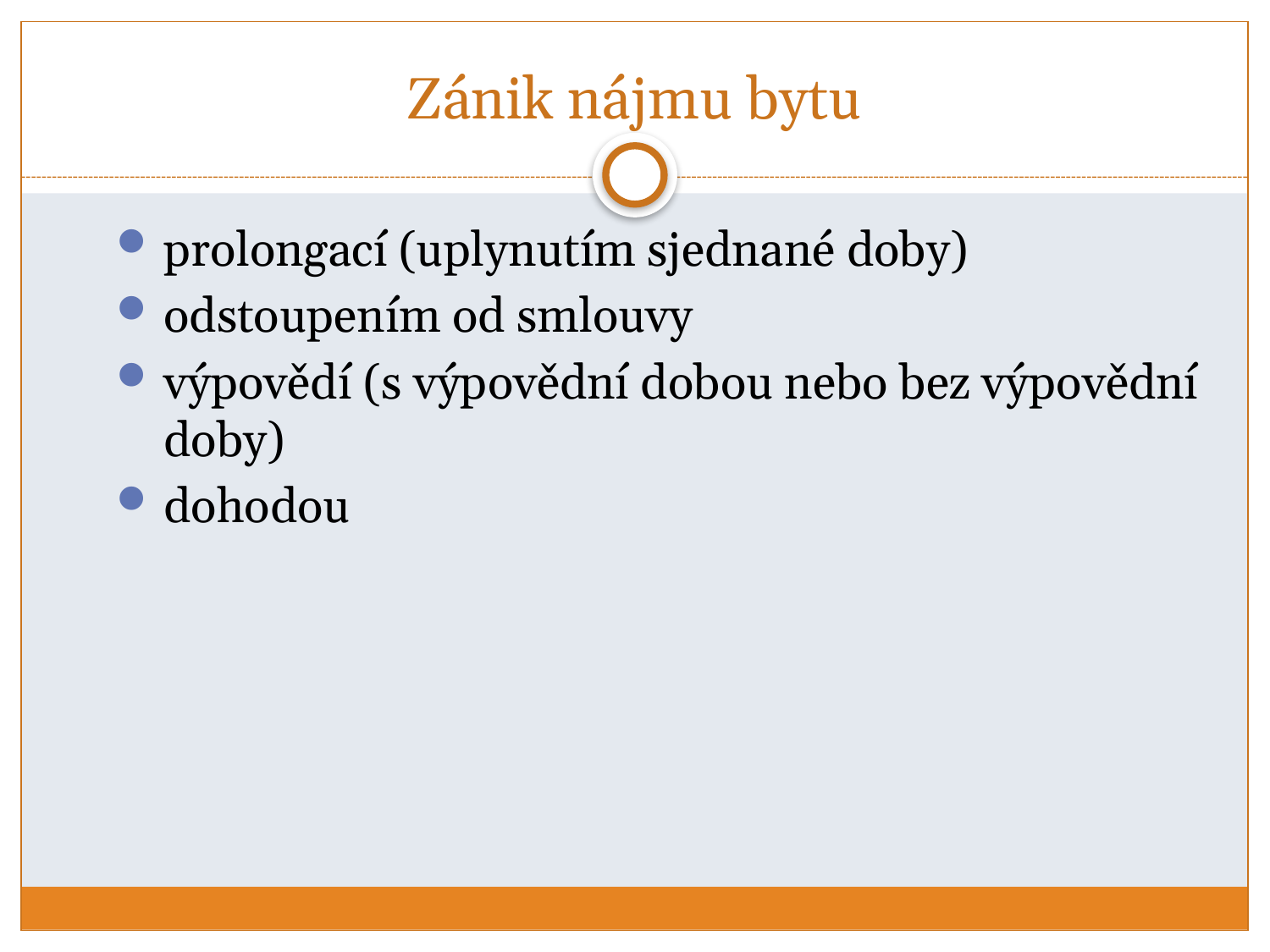

# Zánik nájmu bytu
prolongací (uplynutím sjednané doby)
odstoupením od smlouvy
výpovědí (s výpovědní dobou nebo bez výpovědní doby)
dohodou